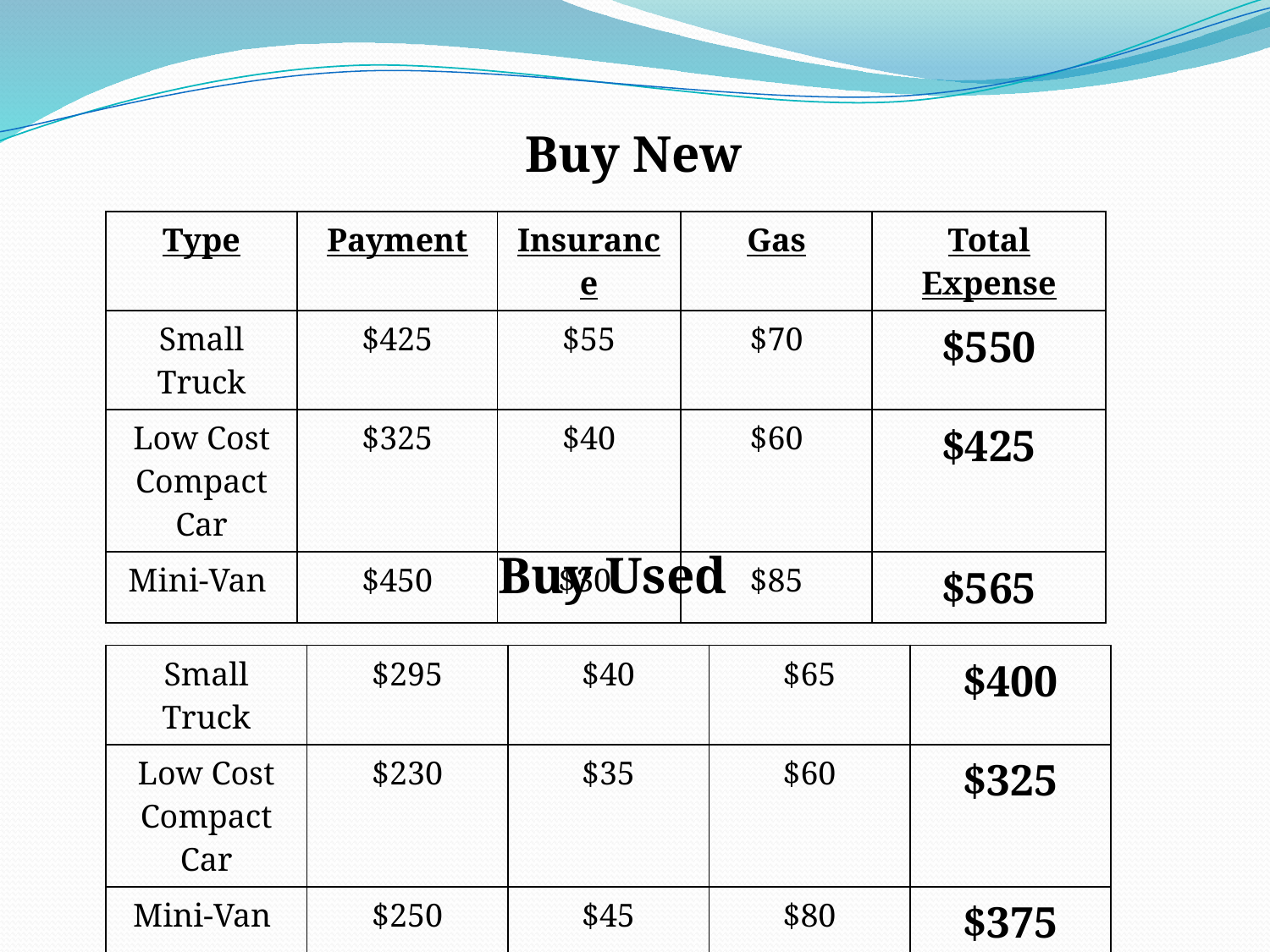

Buy New
| Type | Payment | Insurance | Gas | Total Expense |
| --- | --- | --- | --- | --- |
| Small Truck | $425 | $55 | $70 | $550 |
| Low Cost Compact Car | $325 | $40 | $60 | $425 |
| Mini-Van | $450 | $30 | $85 | $565 |
Buy Used
| Small Truck | $295 | $40 | $65 | $400 |
| --- | --- | --- | --- | --- |
| Low Cost Compact Car | $230 | $35 | $60 | $325 |
| Mini-Van | $250 | $45 | $80 | $375 |